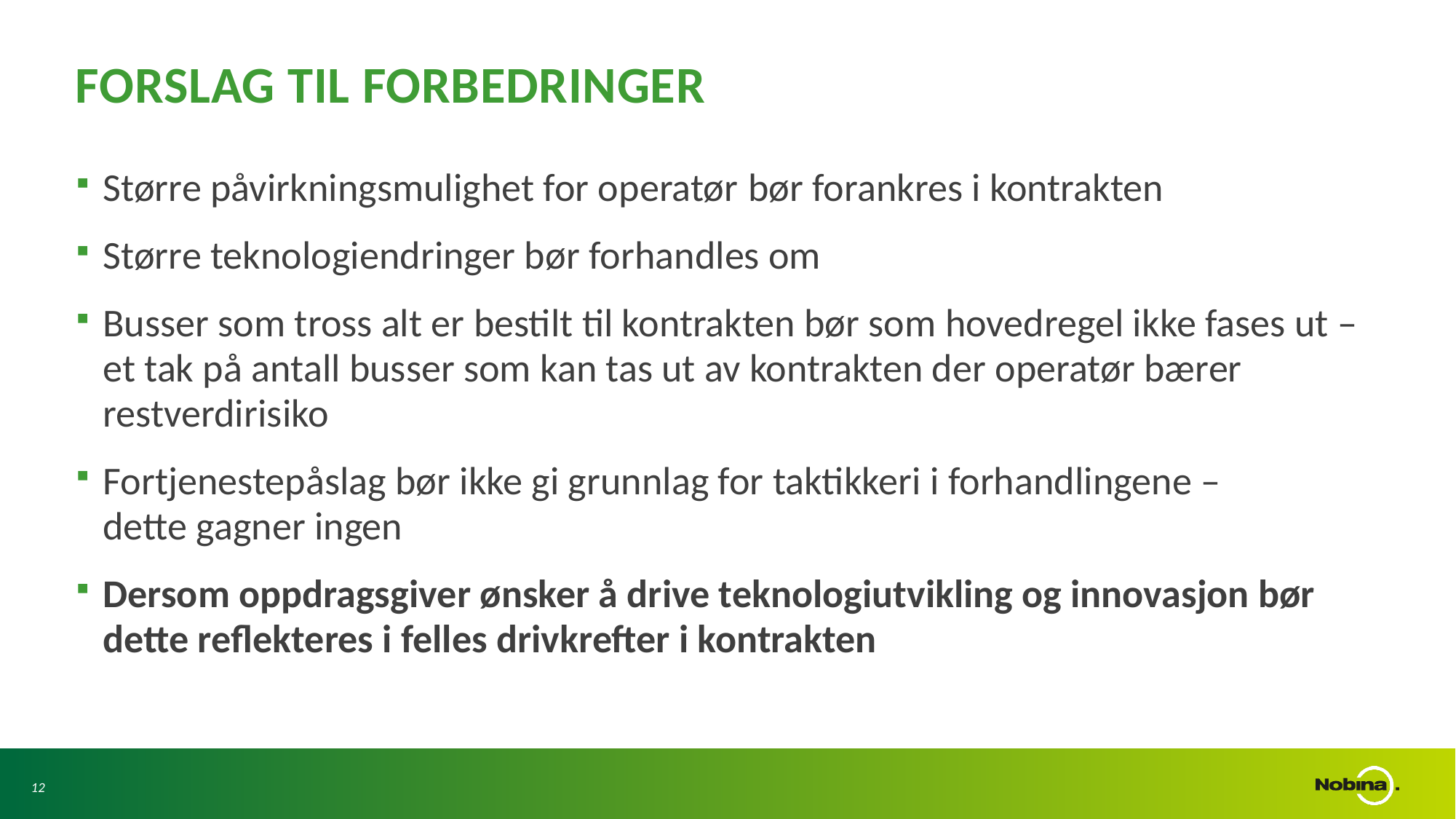

# Forslag til forbedringer
Større påvirkningsmulighet for operatør bør forankres i kontrakten
Større teknologiendringer bør forhandles om
Busser som tross alt er bestilt til kontrakten bør som hovedregel ikke fases ut – et tak på antall busser som kan tas ut av kontrakten der operatør bærer restverdirisiko
Fortjenestepåslag bør ikke gi grunnlag for taktikkeri i forhandlingene – dette gagner ingen
Dersom oppdragsgiver ønsker å drive teknologiutvikling og innovasjon bør dette reflekteres i felles drivkrefter i kontrakten
12